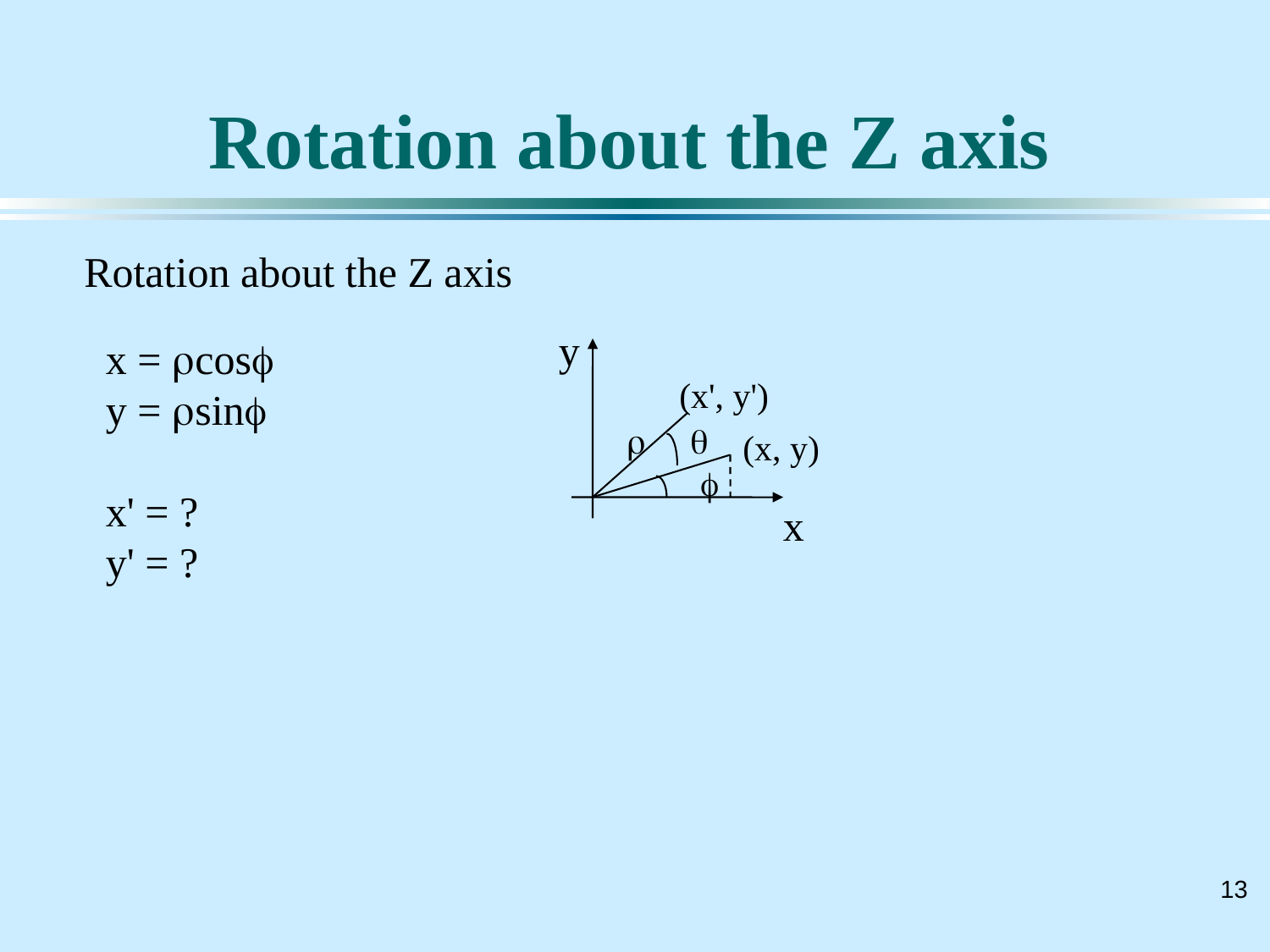

# Rotation about the Z axis
Rotation about the Z axis
y
x = ρcosφ
y = ρsinφ

x' = ?
y' = ?

(x', y')

ρ
θ
(x, y)

φ

x